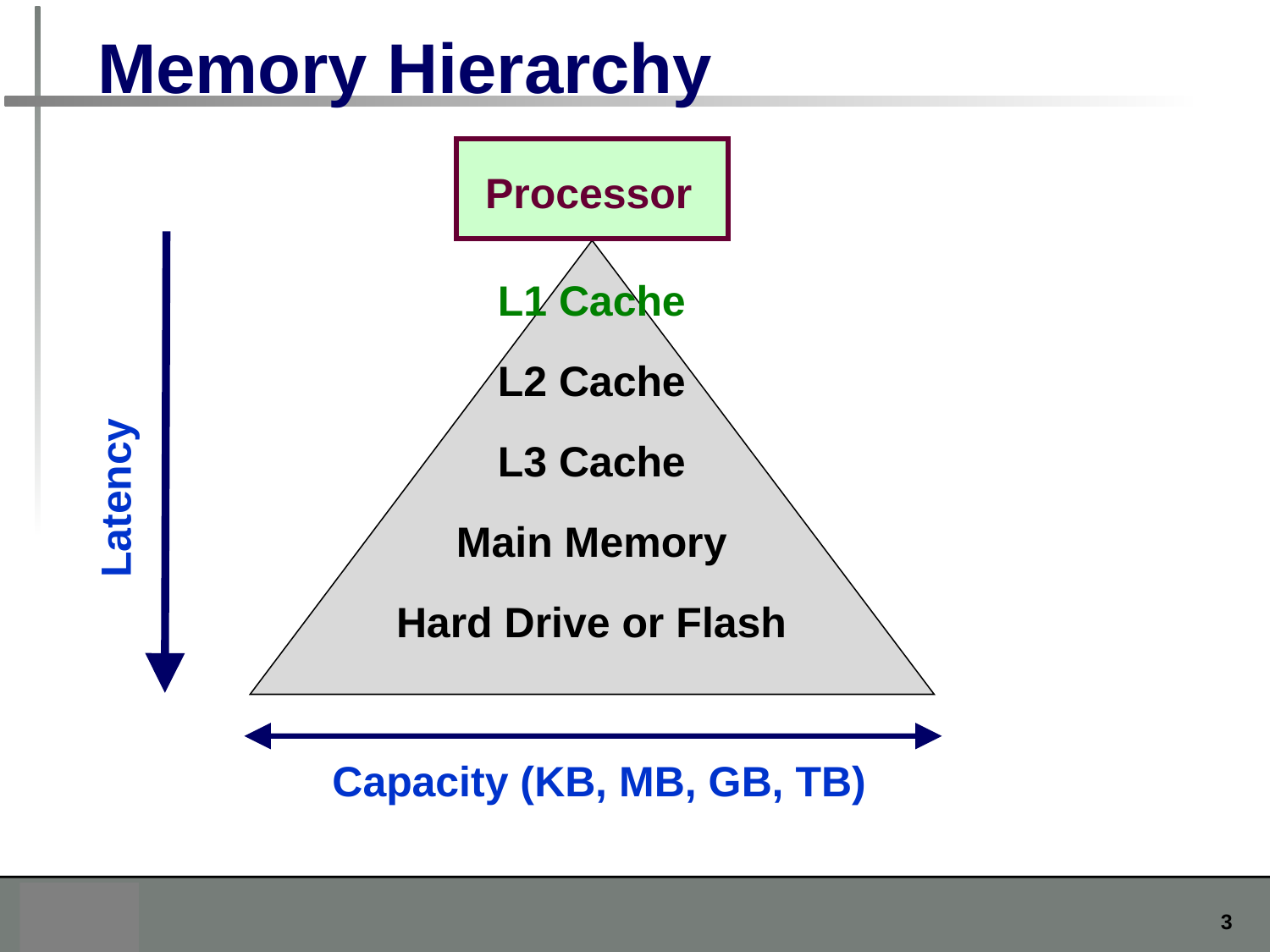

Memory Hierarchy

Processor

L1 Cache
L2 Cache
L3 Cache
Main Memory
Hard Drive or Flash
Latency

Capacity (KB, MB, GB, TB)